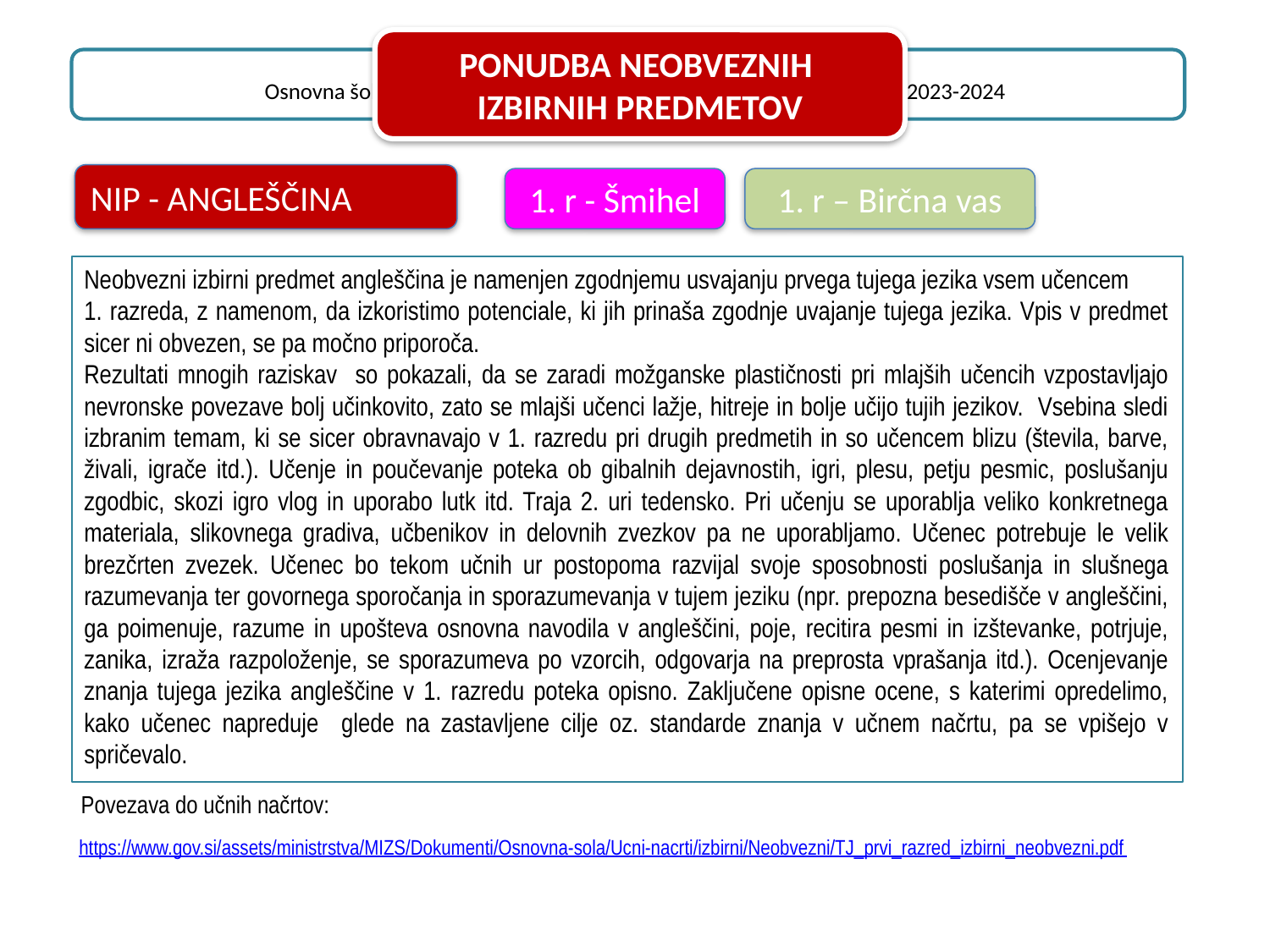

PONUDBA NEOBVEZNIH
IZBIRNIH PREDMETOV
Osnovna šola ŠMIHEL  	                           	                               šolsko leto 2023-2024

NIP - ANGLEŠČINA
1. r - Šmihel
1. r – Birčna vas
Neobvezni izbirni predmet angleščina je namenjen zgodnjemu usvajanju prvega tujega jezika vsem učencem
1. razreda, z namenom, da izkoristimo potenciale, ki jih prinaša zgodnje uvajanje tujega jezika. Vpis v predmet sicer ni obvezen, se pa močno priporoča.
Rezultati mnogih raziskav  so pokazali, da se zaradi možganske plastičnosti pri mlajših učencih vzpostavljajo nevronske povezave bolj učinkovito, zato se mlajši učenci lažje, hitreje in bolje učijo tujih jezikov.  Vsebina sledi izbranim temam, ki se sicer obravnavajo v 1. razredu pri drugih predmetih in so učencem blizu (števila, barve, živali, igrače itd.). Učenje in poučevanje poteka ob gibalnih dejavnostih, igri, plesu, petju pesmic, poslušanju zgodbic, skozi igro vlog in uporabo lutk itd. Traja 2. uri tedensko. Pri učenju se uporablja veliko konkretnega materiala, slikovnega gradiva, učbenikov in delovnih zvezkov pa ne uporabljamo. Učenec potrebuje le velik brezčrten zvezek. Učenec bo tekom učnih ur postopoma razvijal svoje sposobnosti poslušanja in slušnega razumevanja ter govornega sporočanja in sporazumevanja v tujem jeziku (npr. prepozna besedišče v angleščini, ga poimenuje, razume in upošteva osnovna navodila v angleščini, poje, recitira pesmi in izštevanke, potrjuje, zanika, izraža razpoloženje, se sporazumeva po vzorcih, odgovarja na preprosta vprašanja itd.). Ocenjevanje znanja tujega jezika angleščine v 1. razredu poteka opisno. Zaključene opisne ocene, s katerimi opredelimo, kako učenec napreduje  glede na zastavljene cilje oz. standarde znanja v učnem načrtu, pa se vpišejo v spričevalo.

Povezava do učnih načrtov:
https://www.gov.si/assets/ministrstva/MIZS/Dokumenti/Osnovna-sola/Ucni-nacrti/izbirni/Neobvezni/TJ_prvi_razred_izbirni_neobvezni.pdf